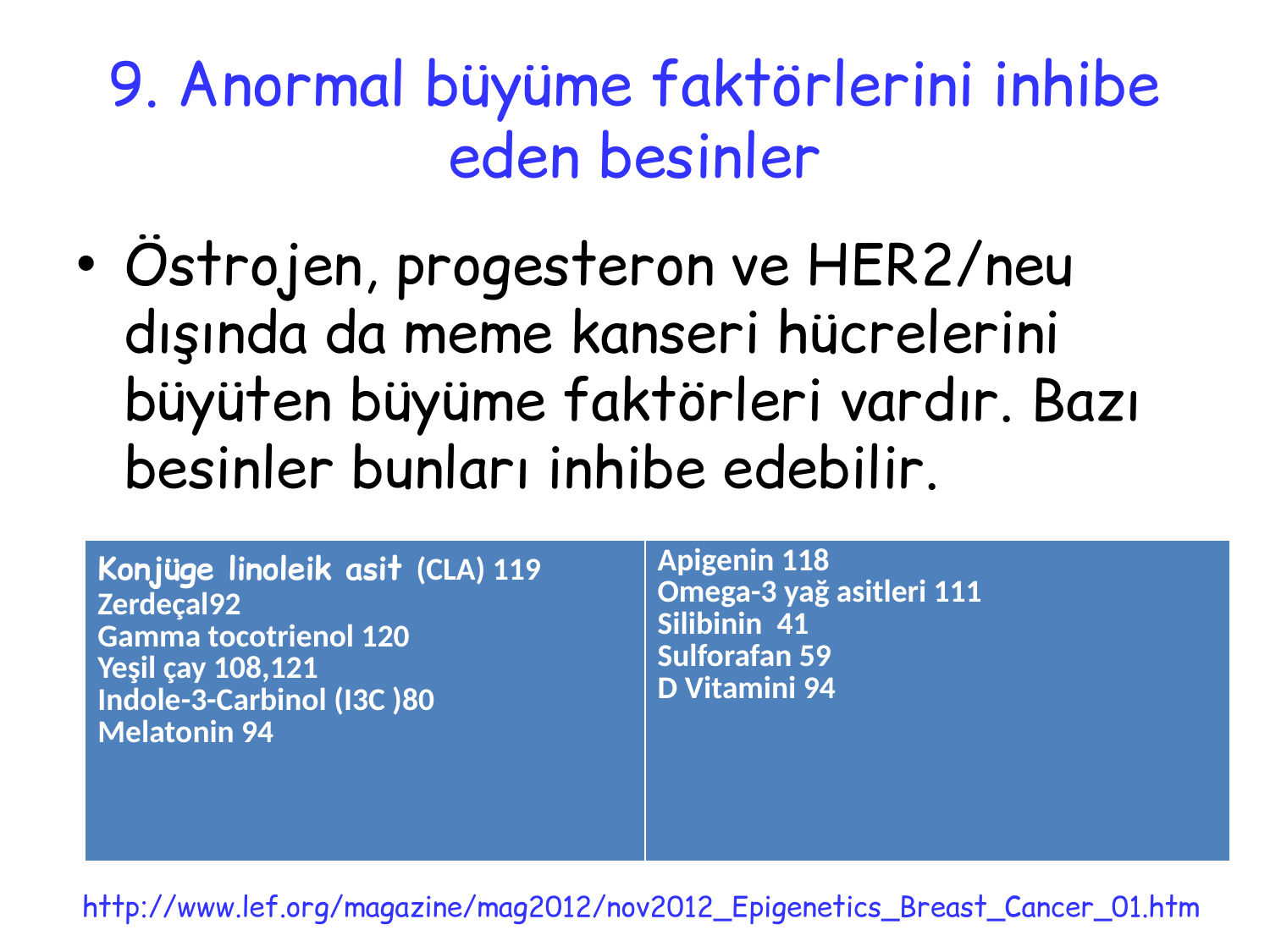

# 9. Anormal büyüme faktörlerini inhibe eden besinler
Östrojen, progesteron ve HER2/neu dışında da meme kanseri hücrelerini büyüten büyüme faktörleri vardır. Bazı besinler bunları inhibe edebilir.
| Konjüge linoleik asit (CLA) 119 Zerdeçal92 Gamma tocotrienol 120 Yeşil çay 108,121 Indole-3-Carbinol (I3C )80 Melatonin 94 | Apigenin 118 Omega-3 yağ asitleri 111 Silibinin 41 Sulforafan 59 D Vitamini 94 |
| --- | --- |
http://www.lef.org/magazine/mag2012/nov2012_Epigenetics_Breast_Cancer_01.htm